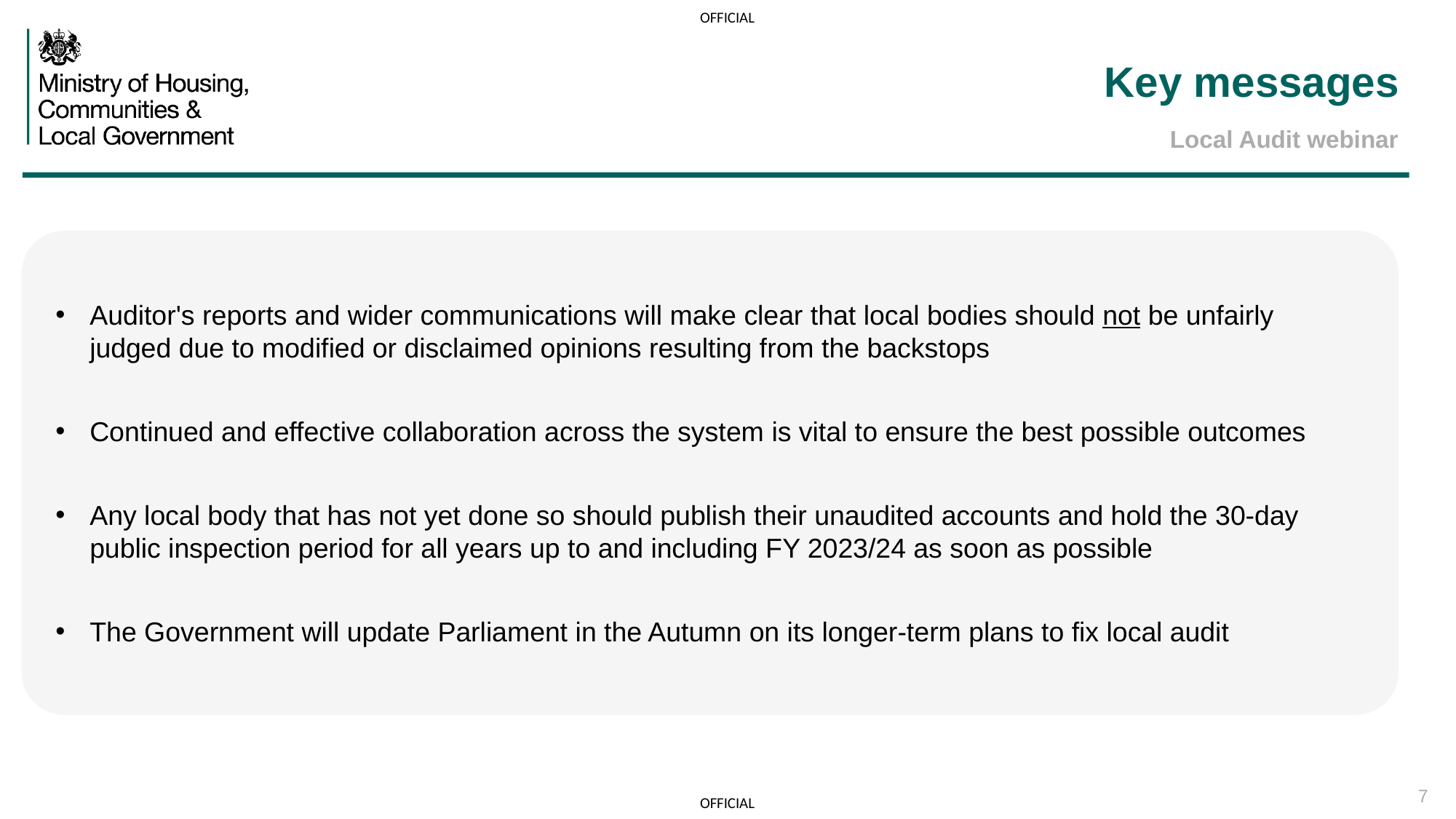

# Key messages
Local Audit webinar

Auditor's reports and wider communications will make clear that local bodies should not be unfairly judged due to modified or disclaimed opinions resulting from the backstops

Continued and effective collaboration across the system is vital to ensure the best possible outcomes

Any local body that has not yet done so should publish their unaudited accounts and hold the 30-day public inspection period for all years up to and including FY 2023/24 as soon as possible

The Government will update Parliament in the Autumn on its longer-term plans to fix local audit

7